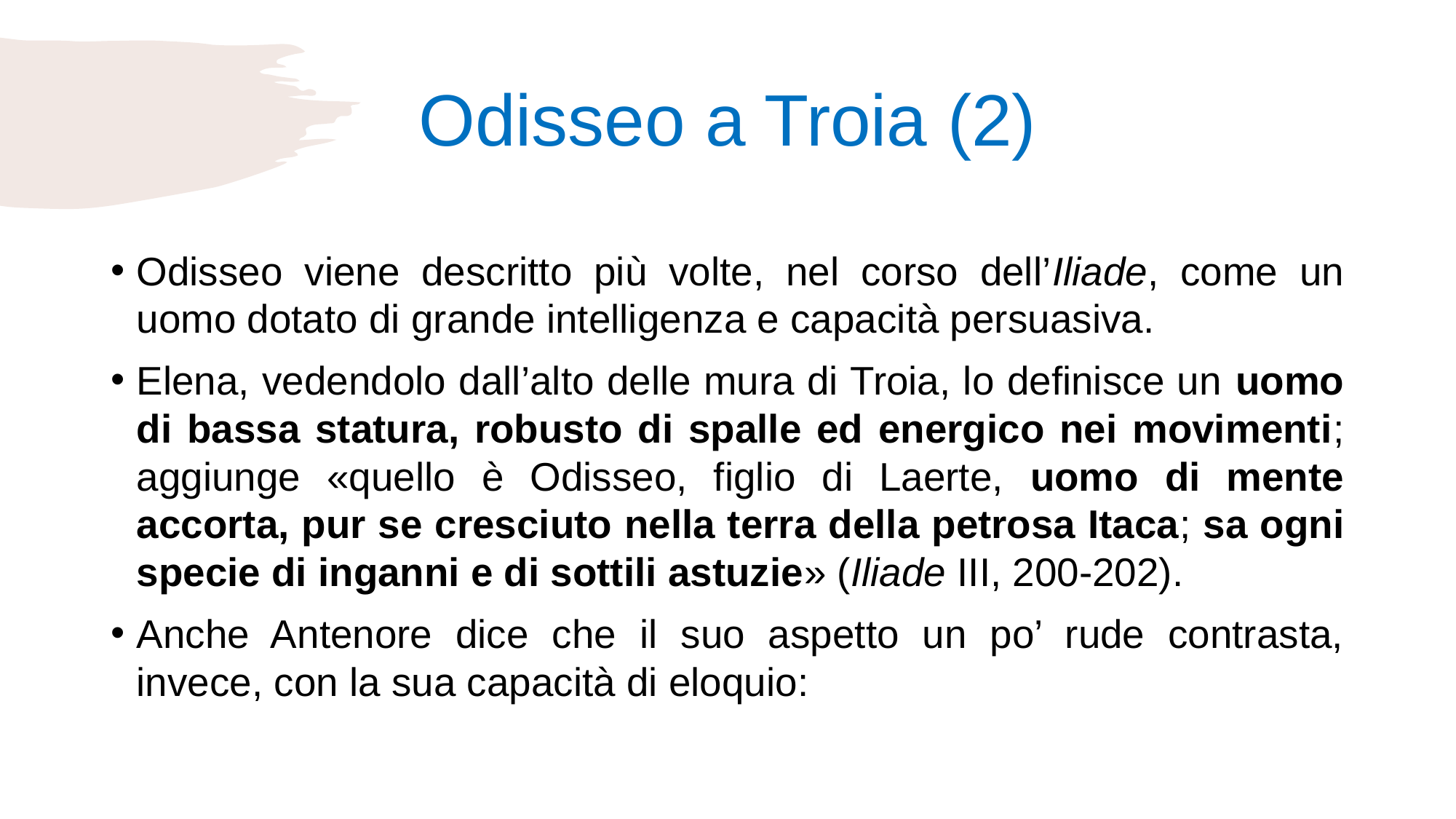

# Odisseo a Troia (2)
Odisseo viene descritto più volte, nel corso dell’Iliade, come un uomo dotato di grande intelligenza e capacità persuasiva.
Elena, vedendolo dall’alto delle mura di Troia, lo definisce un uomo di bassa statura, robusto di spalle ed energico nei movimenti; aggiunge «quello è Odisseo, figlio di Laerte, uomo di mente accorta, pur se cresciuto nella terra della petrosa Itaca; sa ogni specie di inganni e di sottili astuzie» (Iliade III, 200-202).
Anche Antenore dice che il suo aspetto un po’ rude contrasta, invece, con la sua capacità di eloquio: